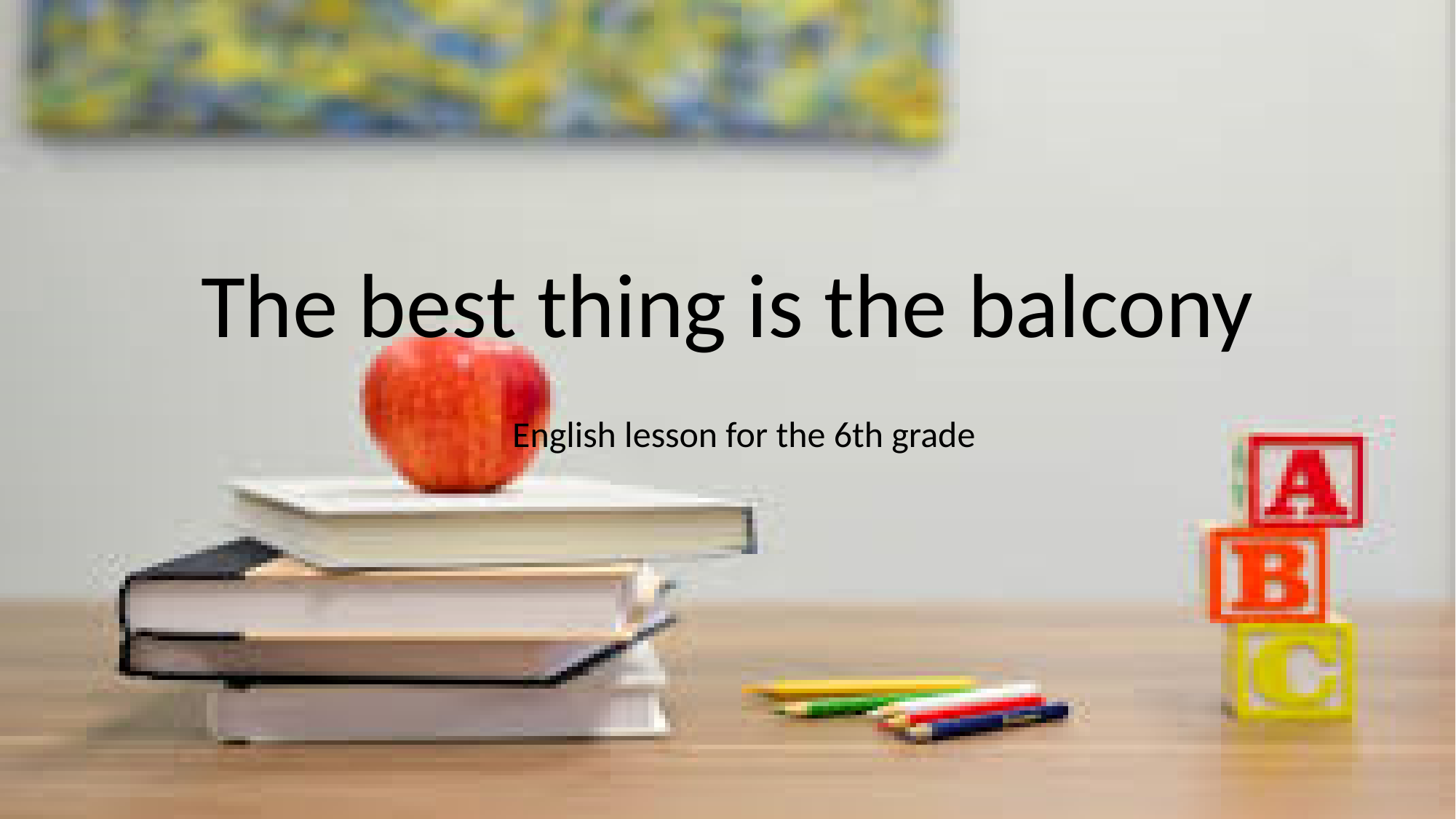

# The best thing is the balcony
    English lesson for the 6th grade